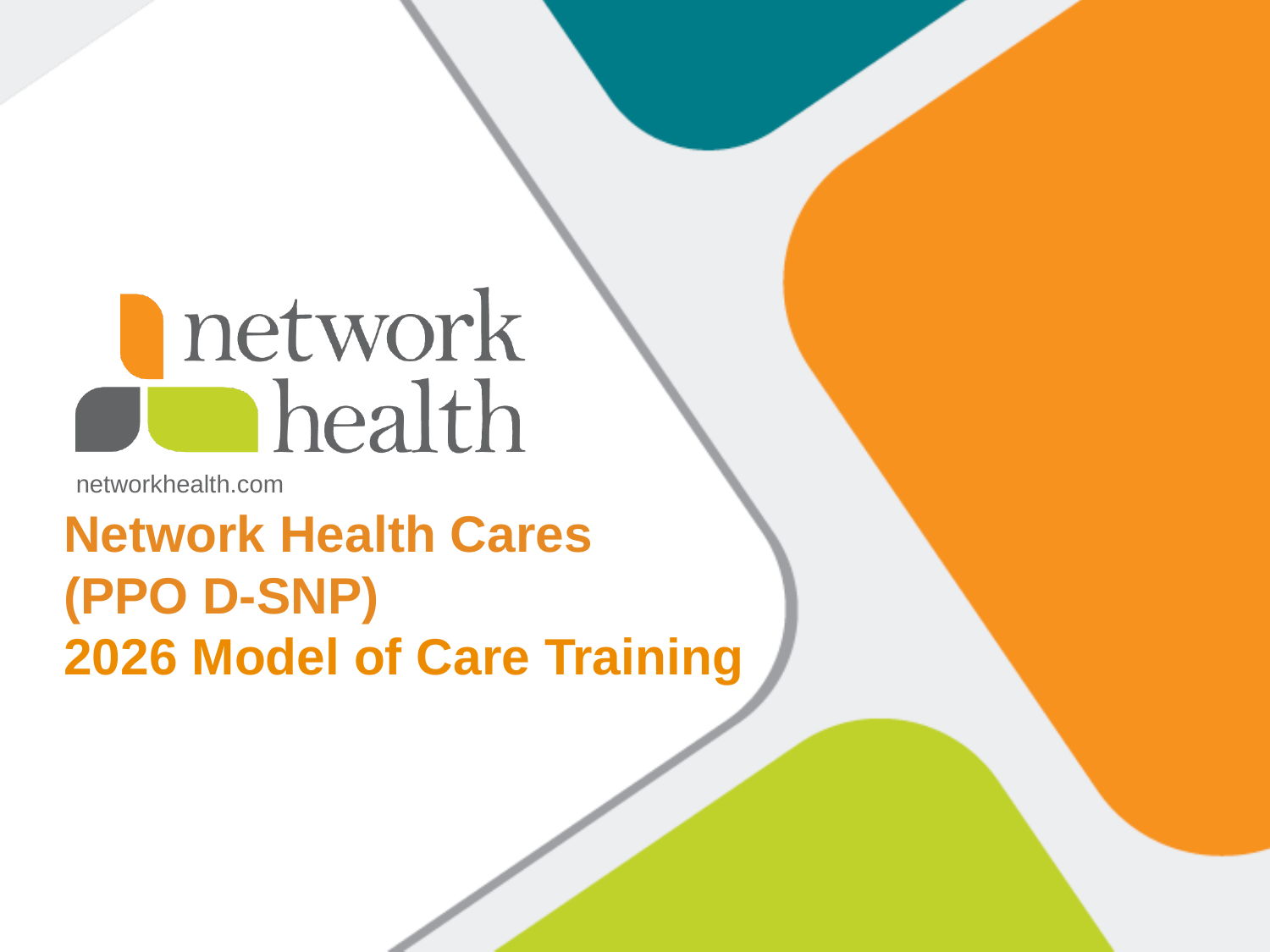

Network Health Cares
(PPO D-SNP)
2026 Model of Care Training